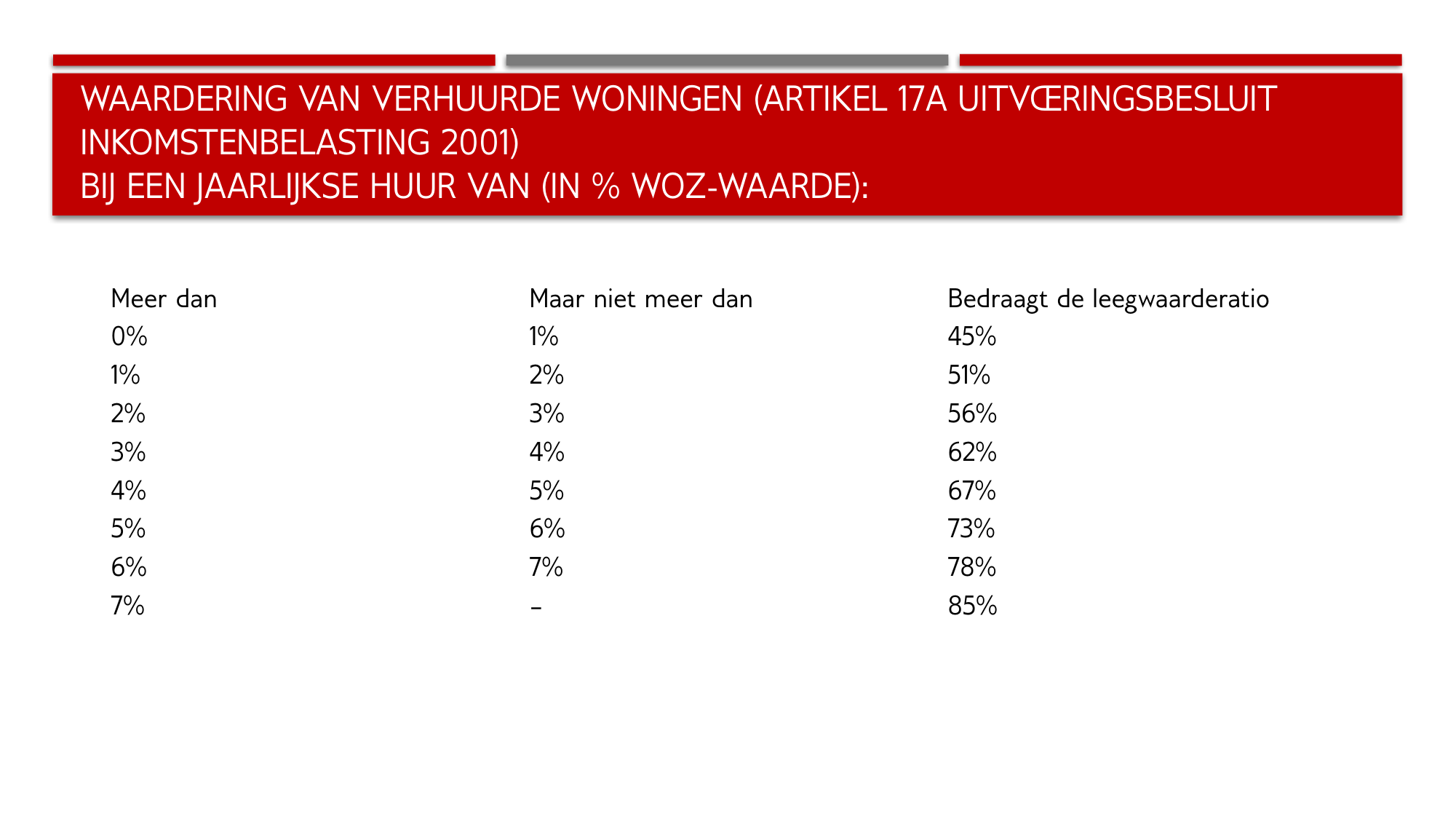

# Waardering van verhuurde woningen (artikel 17a Uitvoeringsbesluit inkomstenbelasting 2001) Bij een jaarlijkse huur van (in % Woz-waarde):
| Meer dan | Maar niet meer dan | Bedraagt de leegwaarderatio |
| --- | --- | --- |
| 0% | 1% | 45% |
| 1% | 2% | 51% |
| 2% | 3% | 56% |
| 3% | 4% | 62% |
| 4% | 5% | 67% |
| 5% | 6% | 73% |
| 6% | 7% | 78% |
| 7% | – | 85% |